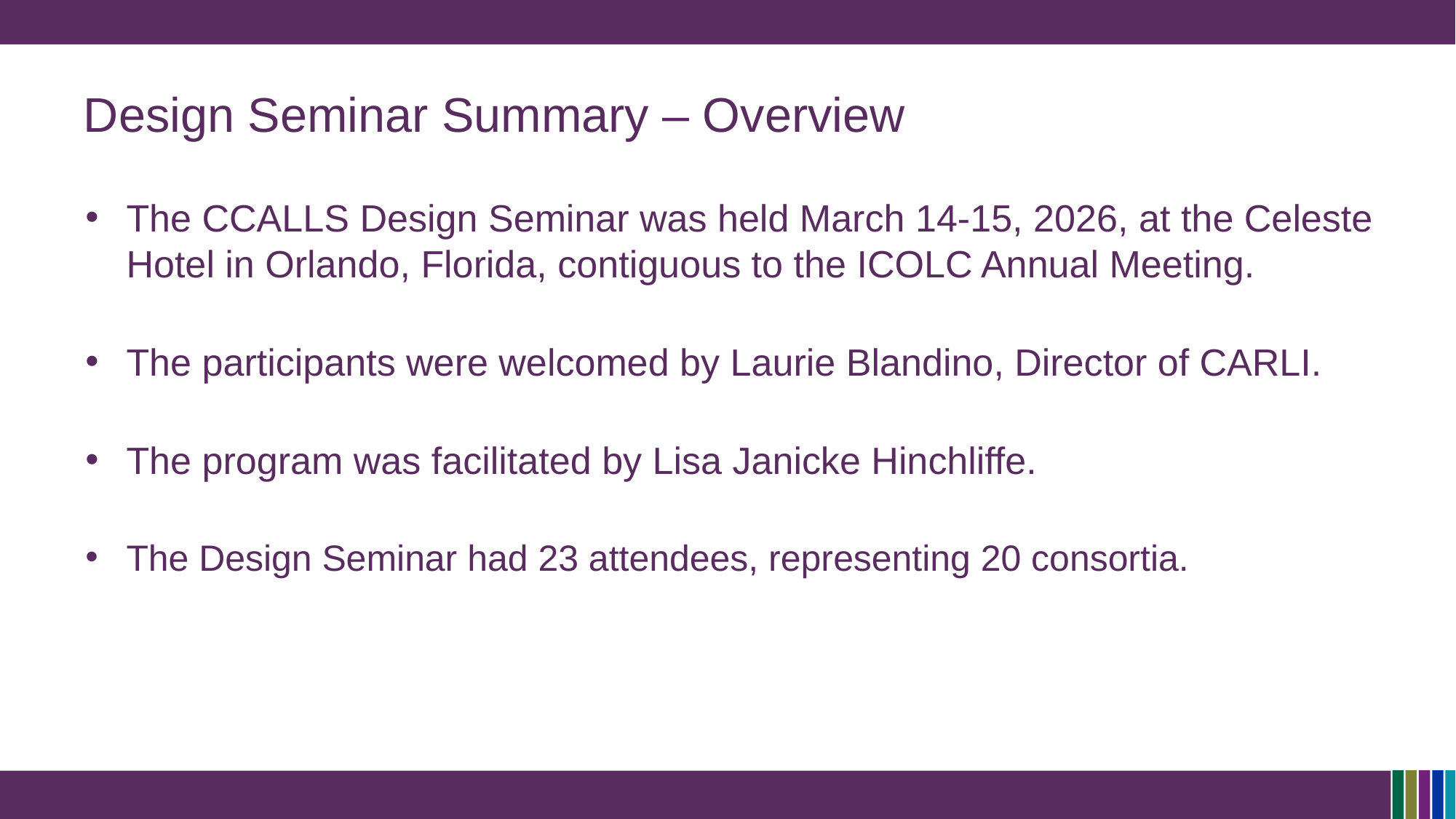

# Design Seminar Summary – Overview
The CCALLS Design Seminar was held March 14-15, 2026, at the Celeste Hotel in Orlando, Florida, contiguous to the ICOLC Annual Meeting.
The participants were welcomed by Laurie Blandino, Director of CARLI.
The program was facilitated by Lisa Janicke Hinchliffe.
The Design Seminar had 23 attendees, representing 20 consortia.